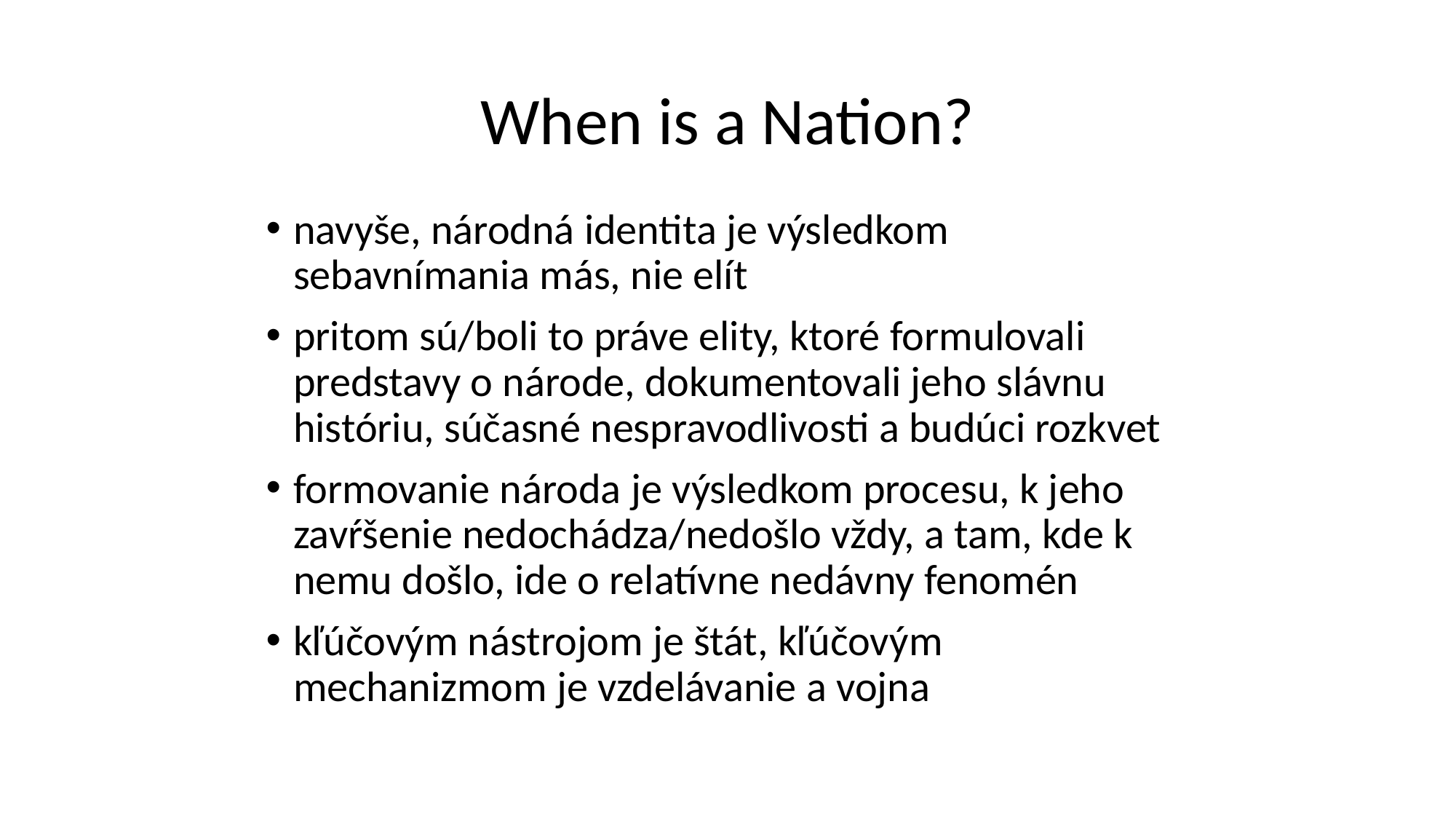

# When is a Nation?
navyše, národná identita je výsledkom sebavnímania más, nie elít
pritom sú/boli to práve elity, ktoré formulovali predstavy o národe, dokumentovali jeho slávnu históriu, súčasné nespravodlivosti a budúci rozkvet
formovanie národa je výsledkom procesu, k jeho zavŕšenie nedochádza/nedošlo vždy, a tam, kde k nemu došlo, ide o relatívne nedávny fenomén
kľúčovým nástrojom je štát, kľúčovým mechanizmom je vzdelávanie a vojna